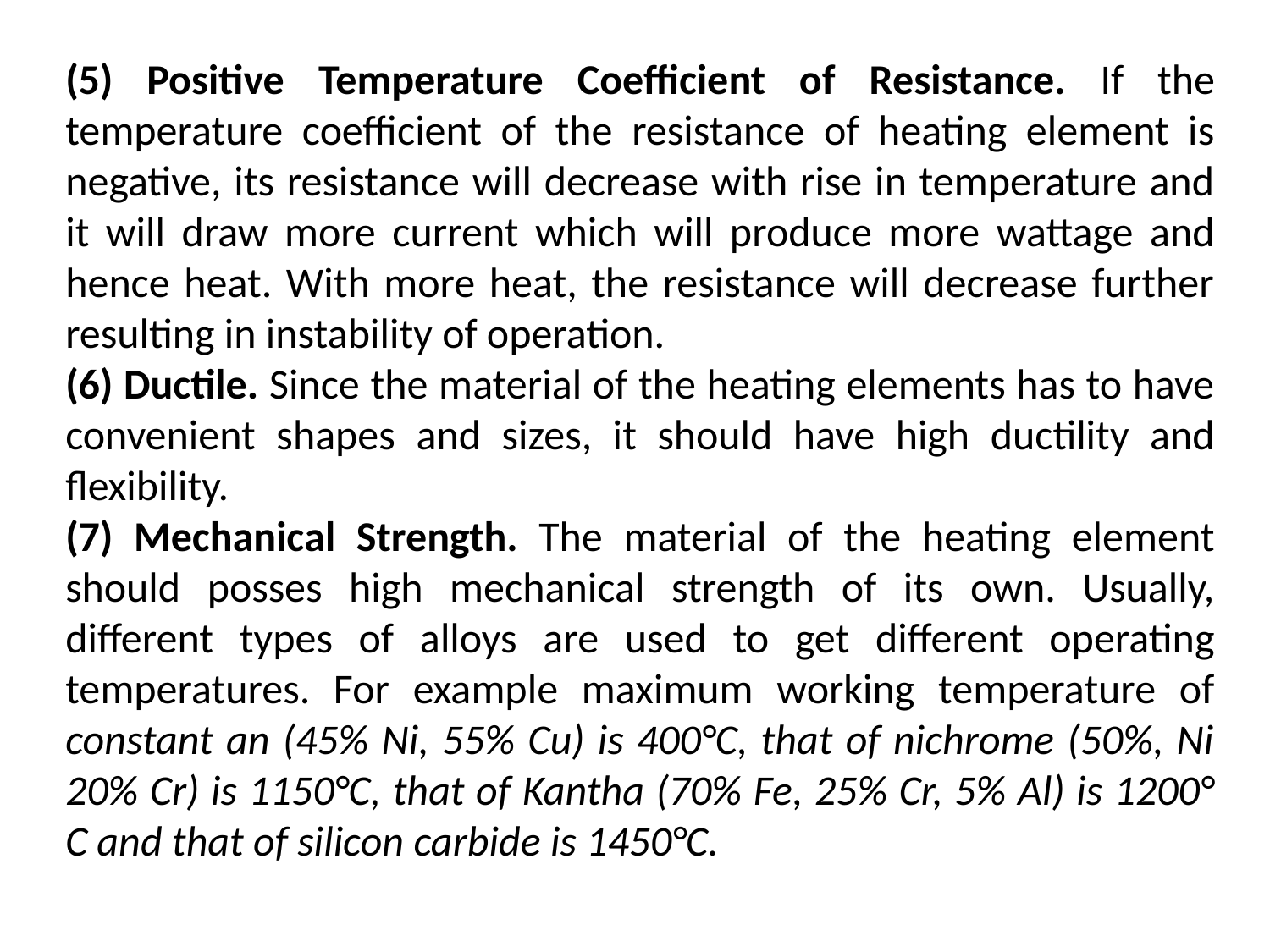

(5) Positive Temperature Coefficient of Resistance. If the temperature coefficient of the resistance of heating element is negative, its resistance will decrease with rise in temperature and it will draw more current which will produce more wattage and hence heat. With more heat, the resistance will decrease further resulting in instability of operation.
(6) Ductile. Since the material of the heating elements has to have convenient shapes and sizes, it should have high ductility and flexibility.
(7) Mechanical Strength. The material of the heating element should posses high mechanical strength of its own. Usually, different types of alloys are used to get different operating temperatures. For example maximum working temperature of constant an (45% Ni, 55% Cu) is 400°C, that of nichrome (50%, Ni 20% Cr) is 1150°C, that of Kantha (70% Fe, 25% Cr, 5% Al) is 1200° C and that of silicon carbide is 1450°C.